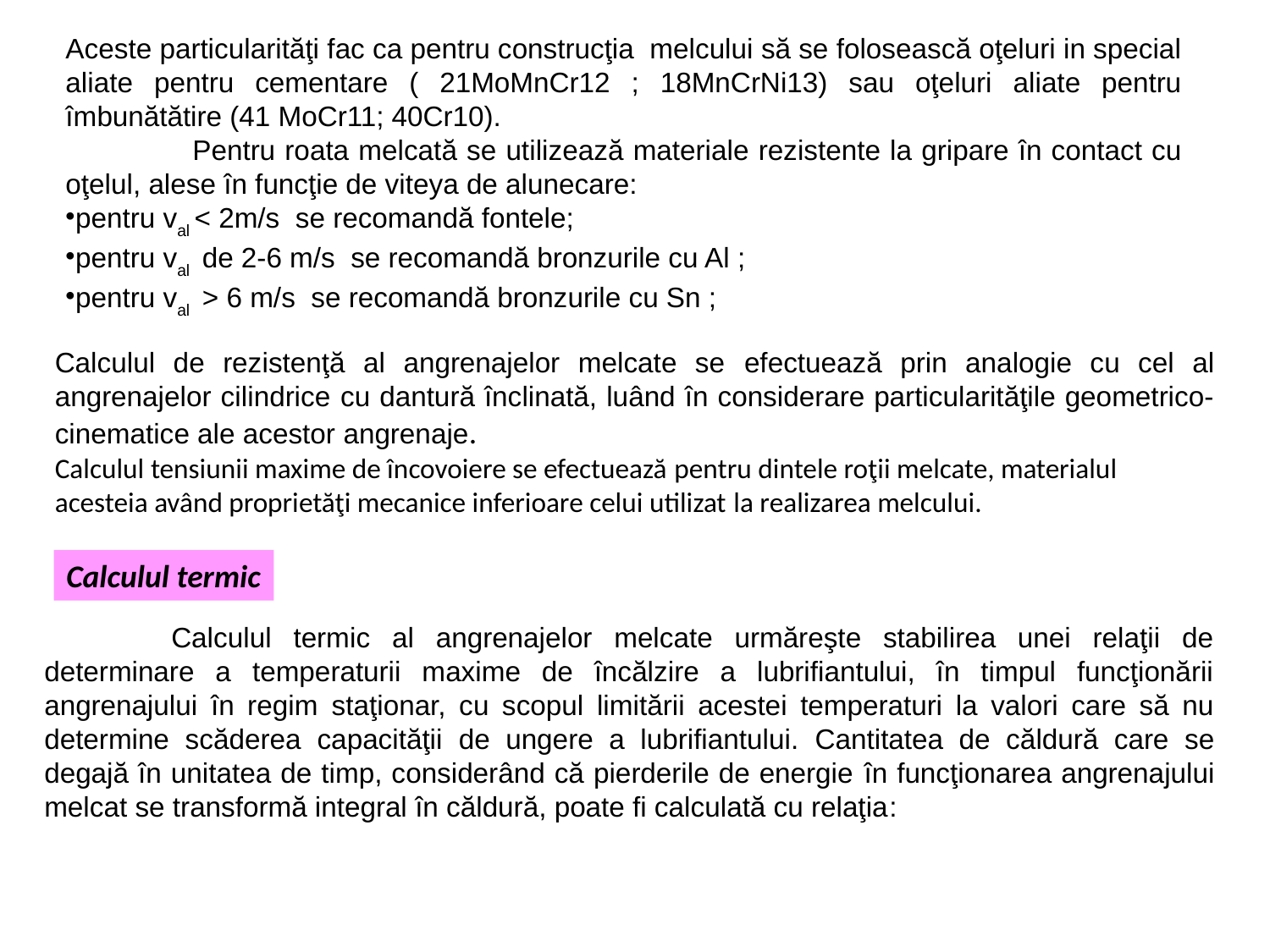

Aceste particularităţi fac ca pentru construcţia  melcului să se folosească oţeluri in special aliate pentru cementare ( 21MoMnCr12 ; 18MnCrNi13) sau oţeluri aliate pentru îmbunătătire (41 MoCr11; 40Cr10).
	Pentru roata melcată se utilizează materiale rezistente la gripare în contact cu oţelul, alese în funcţie de viteya de alunecare:
pentru val < 2m/s  se recomandă fontele;
pentru val  de 2-6 m/s  se recomandă bronzurile cu Al ;
pentru val  > 6 m/s  se recomandă bronzurile cu Sn ;
Calculul de rezistenţă al angrenajelor melcate se efectuează prin analogie cu cel al angrenajelor cilindrice cu dantură înclinată, luând în considerare particularităţile geometrico-cinematice ale acestor angrenaje.
Calculul tensiunii maxime de încovoiere se efectuează pentru dintele roţii melcate, materialul acesteia având proprietăţi mecanice inferioare celui utilizat la realizarea melcului.
Calculul termic
	Calculul termic al angrenajelor melcate urmăreşte stabilirea unei relaţii de determinare a temperaturii maxime de încălzire a lubrifiantului, în timpul funcţionării angrenajului în regim staţionar, cu scopul limitării acestei temperaturi la valori care să nu determine scăderea capacităţii de ungere a lubrifiantului. Cantitatea de căldură care se degajă în unitatea de timp, considerând că pierderile de energie în funcţionarea angrenajului melcat se transformă integral în căldură, poate fi calculată cu relaţia: